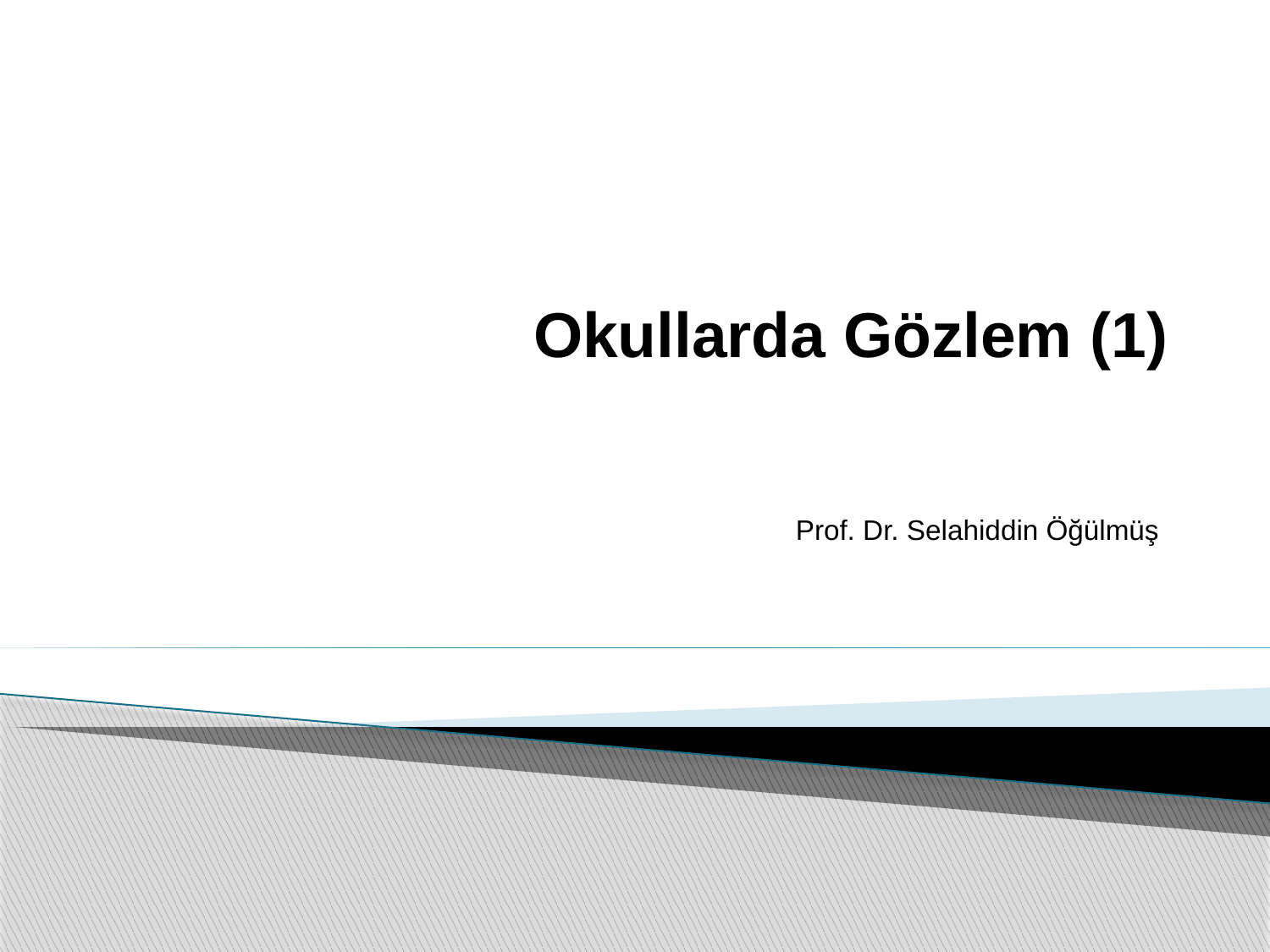

# Okullarda Gözlem (1)
Prof. Dr. Selahiddin Öğülmüş